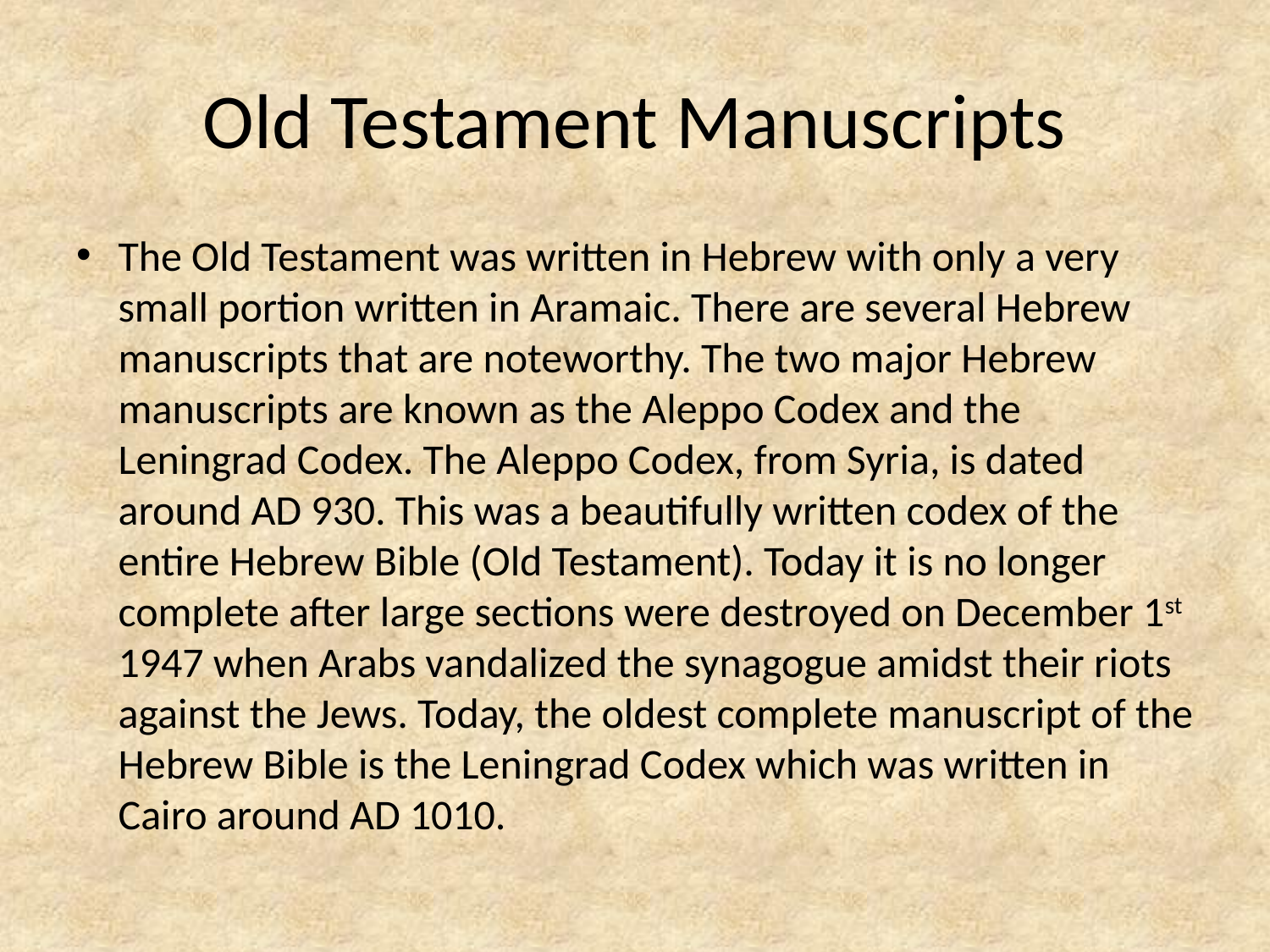

# Old Testament Manuscripts
The Old Testament was written in Hebrew with only a very small portion written in Aramaic. There are several Hebrew manuscripts that are noteworthy. The two major Hebrew manuscripts are known as the Aleppo Codex and the Leningrad Codex. The Aleppo Codex, from Syria, is dated around AD 930. This was a beautifully written codex of the entire Hebrew Bible (Old Testament). Today it is no longer complete after large sections were destroyed on December 1st 1947 when Arabs vandalized the synagogue amidst their riots against the Jews. Today, the oldest complete manuscript of the Hebrew Bible is the Leningrad Codex which was written in Cairo around AD 1010.